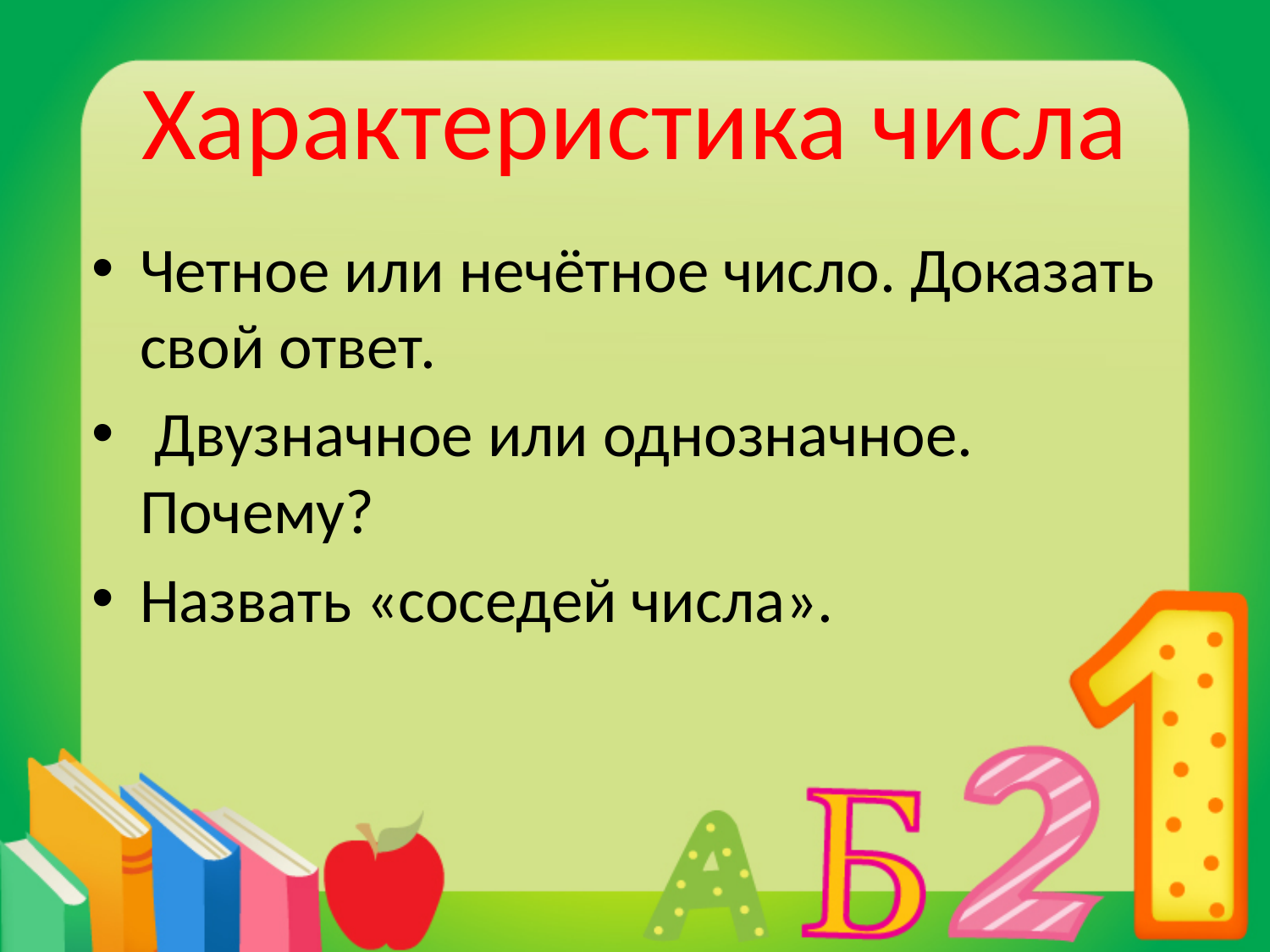

# Характеристика числа
Четное или нечётное число. Доказать свой ответ.
 Двузначное или однозначное. Почему?
Назвать «соседей числа».